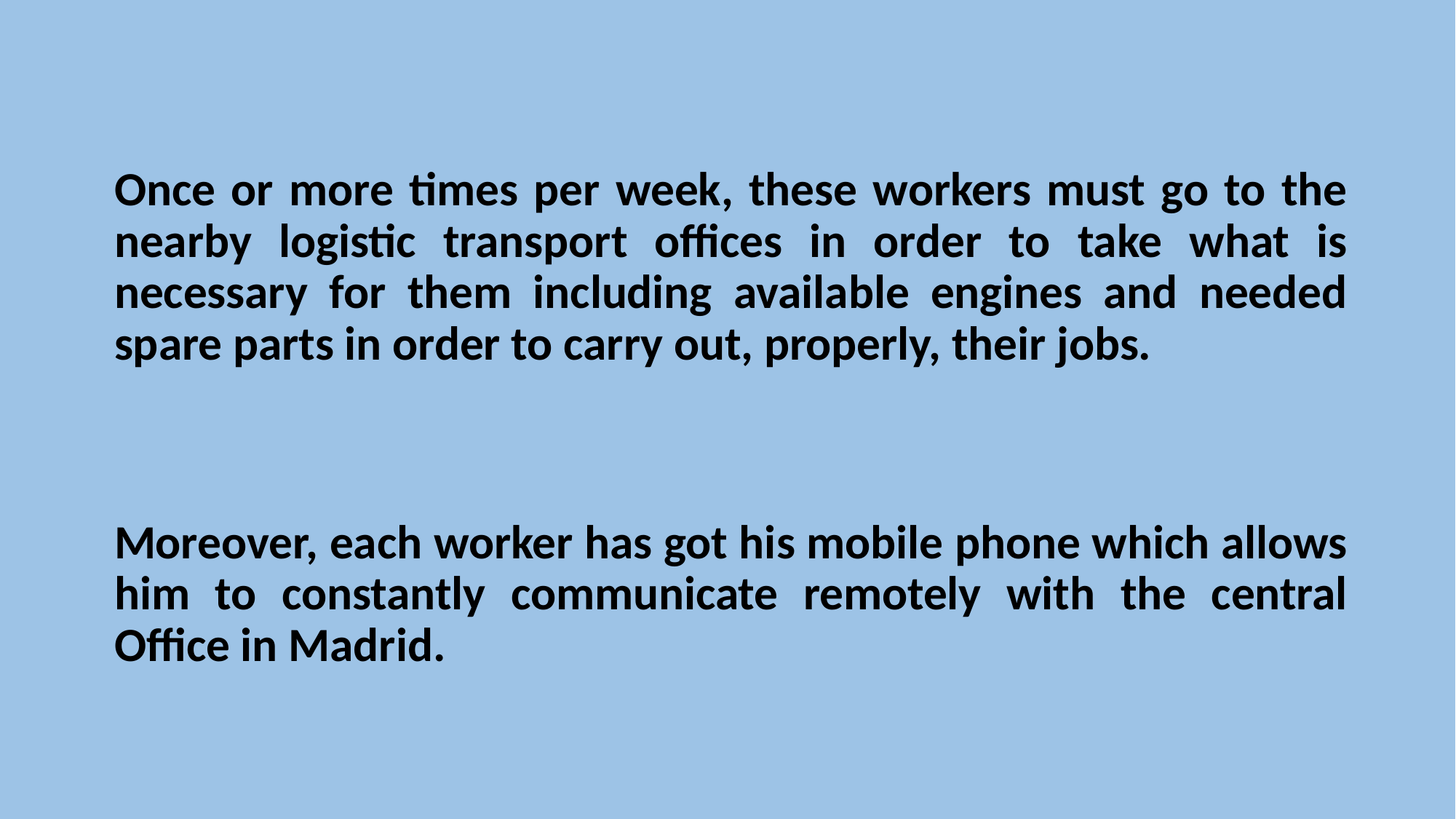

Once or more times per week, these workers must go to the nearby logistic transport offices in order to take what is necessary for them including available engines and needed spare parts in order to carry out, properly, their jobs.

Moreover, each worker has got his mobile phone which allows him to constantly communicate remotely with the central Office in Madrid.